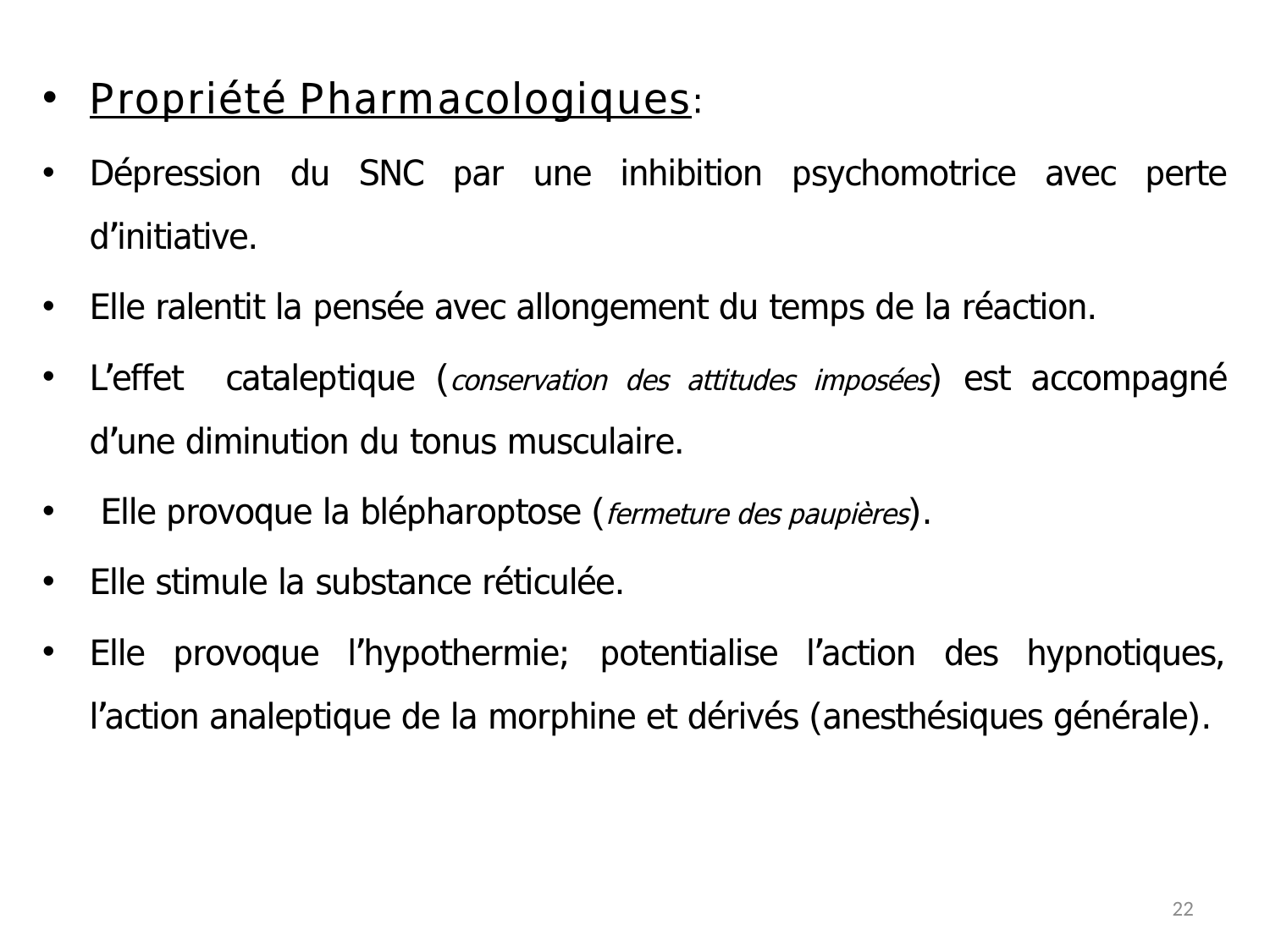

Propriété Pharmacologiques:
Dépression du SNC par une inhibition psychomotrice avec perte d’initiative.
Elle ralentit la pensée avec allongement du temps de la réaction.
L’effet  cataleptique (conservation des attitudes imposées) est accompagné d’une diminution du tonus musculaire.
 Elle provoque la blépharoptose (fermeture des paupières).
Elle stimule la substance réticulée.
Elle provoque l’hypothermie; potentialise l’action des hypnotiques, l’action analeptique de la morphine et dérivés (anesthésiques générale).

22